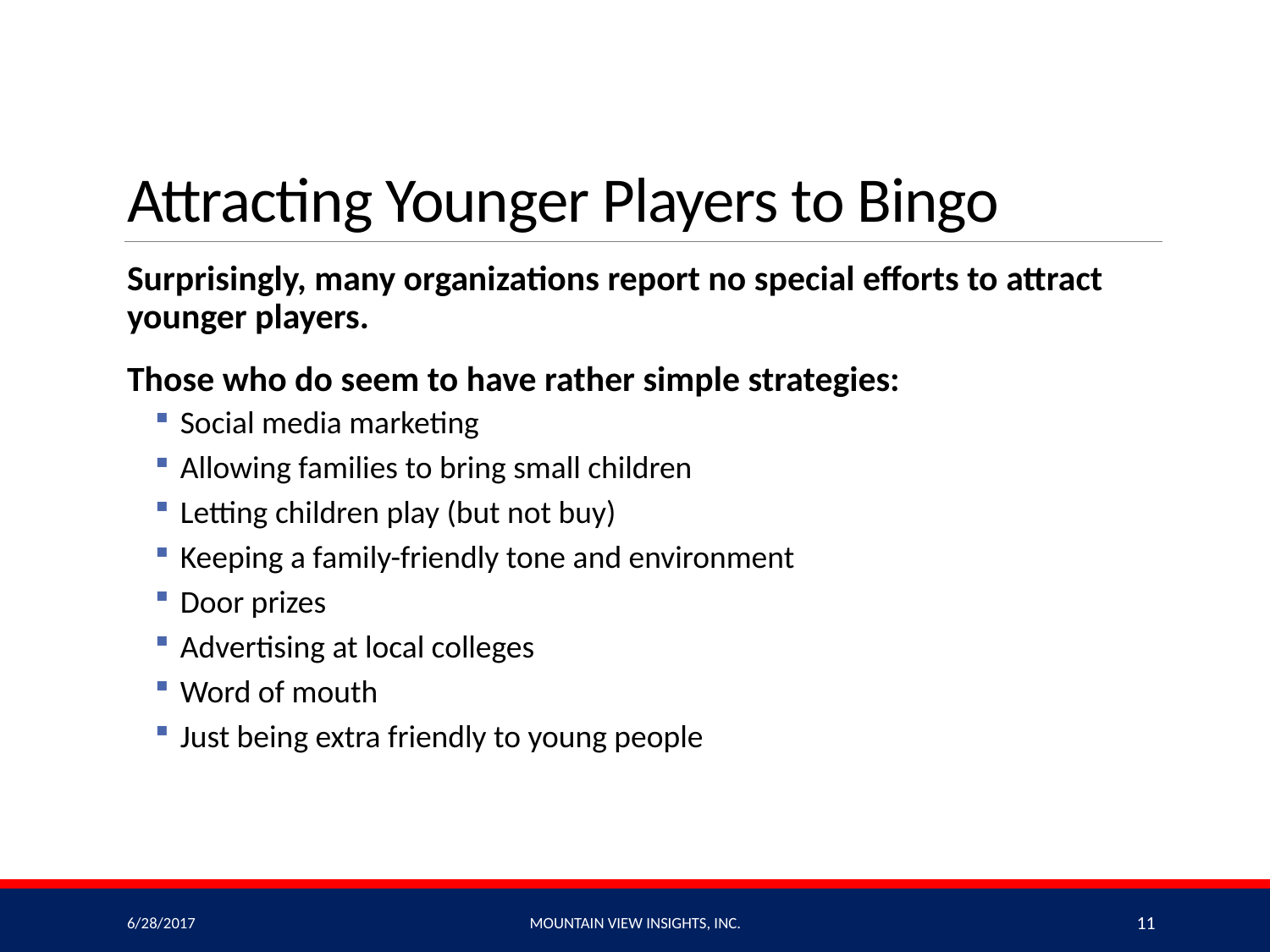

# Attracting Younger Players to Bingo
Surprisingly, many organizations report no special efforts to attract younger players.
Those who do seem to have rather simple strategies:
Social media marketing
Allowing families to bring small children
Letting children play (but not buy)
Keeping a family-friendly tone and environment
Door prizes
Advertising at local colleges
Word of mouth
Just being extra friendly to young people
6/28/2017
Mountain View Insights, Inc.
11